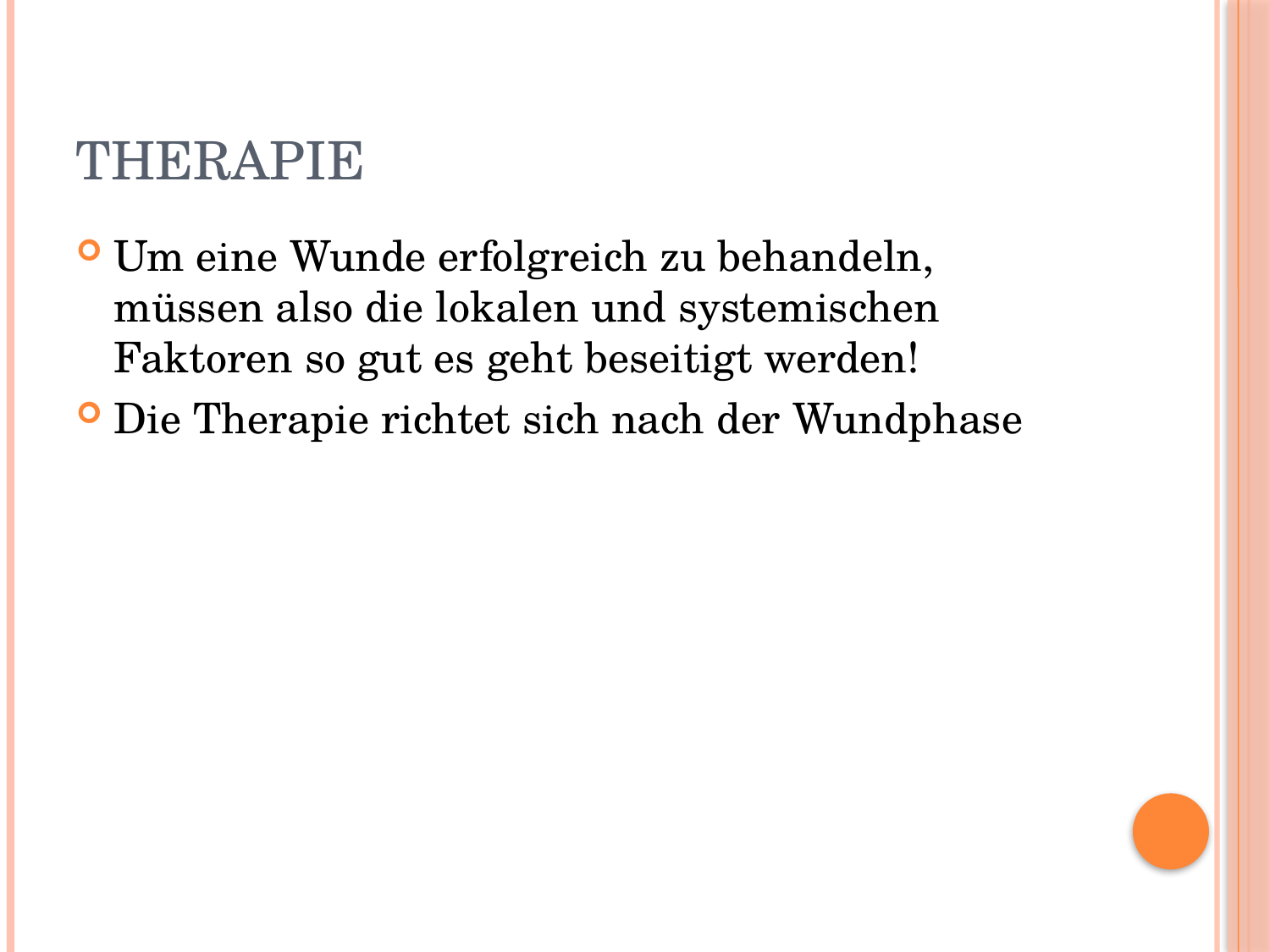

# Therapie
Um eine Wunde erfolgreich zu behandeln, müssen also die lokalen und systemischen Faktoren so gut es geht beseitigt werden!
Die Therapie richtet sich nach der Wundphase